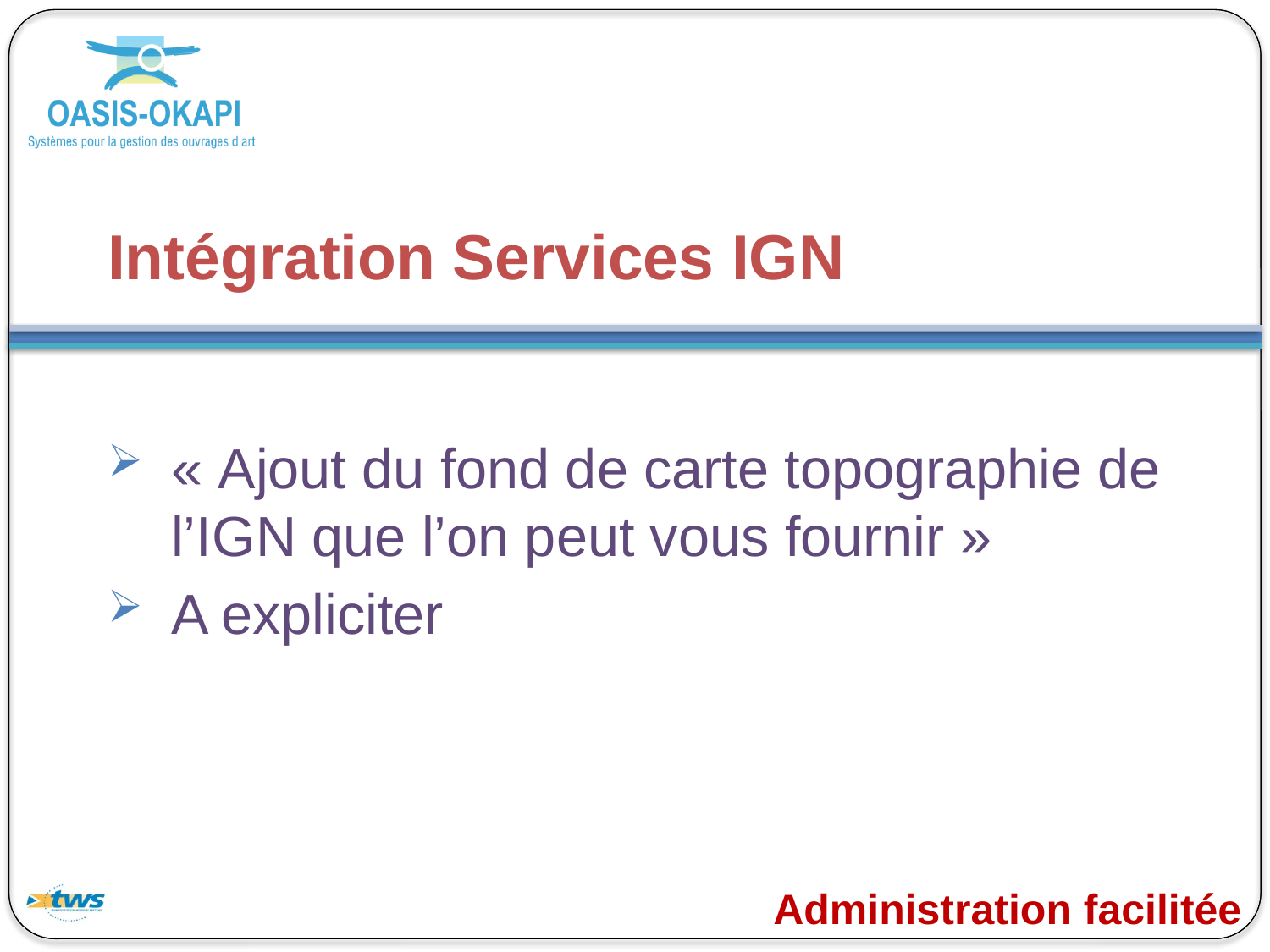

# Intégration Services IGN
« Ajout du fond de carte topographie de l’IGN que l’on peut vous fournir »
A expliciter

Administration facilitée